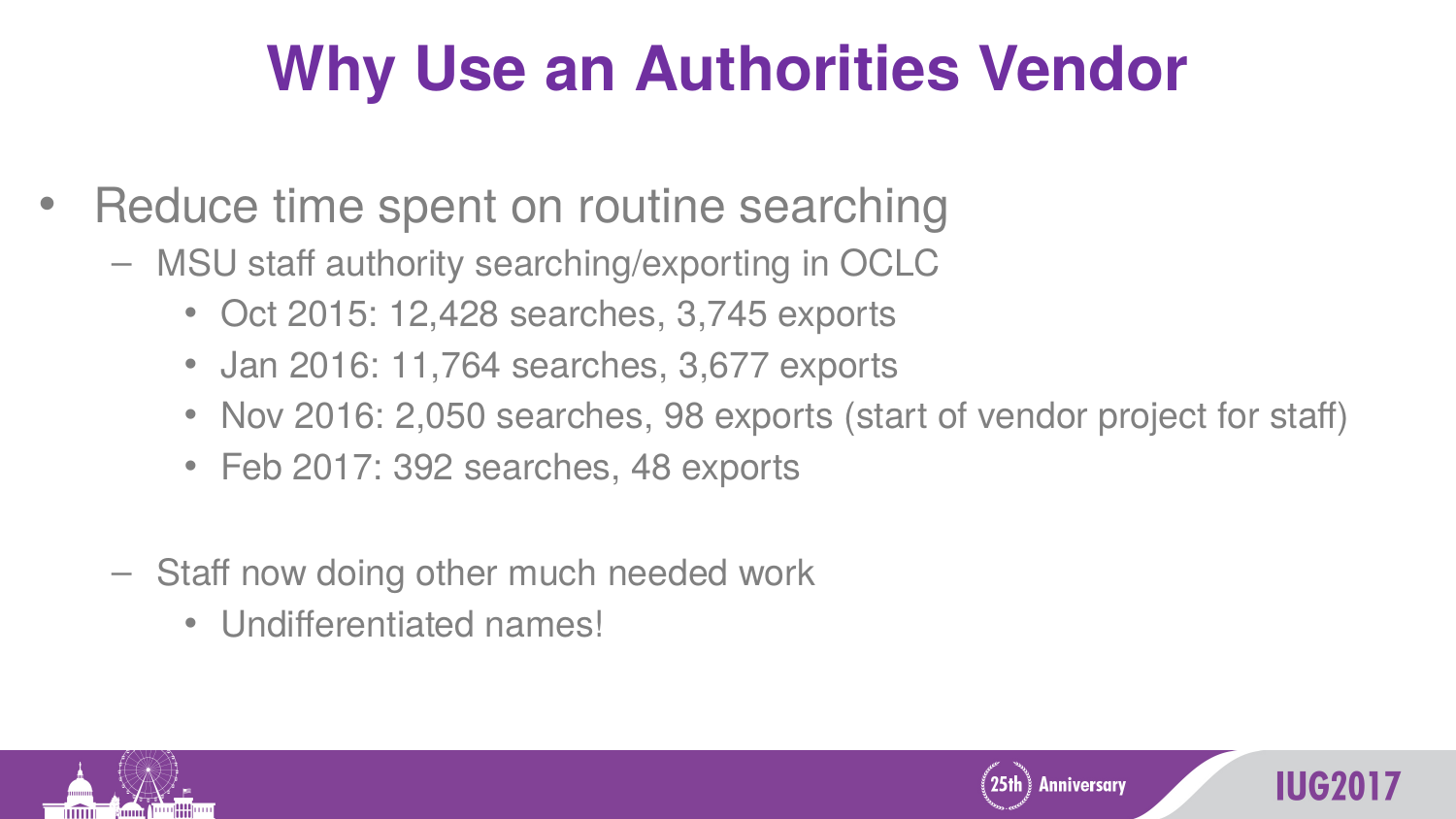

# Why Use an Authorities Vendor
Reduce time spent on routine searching
MSU staff authority searching/exporting in OCLC
Oct 2015: 12,428 searches, 3,745 exports
Jan 2016: 11,764 searches, 3,677 exports
Nov 2016: 2,050 searches, 98 exports (start of vendor project for staff)
Feb 2017: 392 searches, 48 exports

Staff now doing other much needed work
Undifferentiated names!